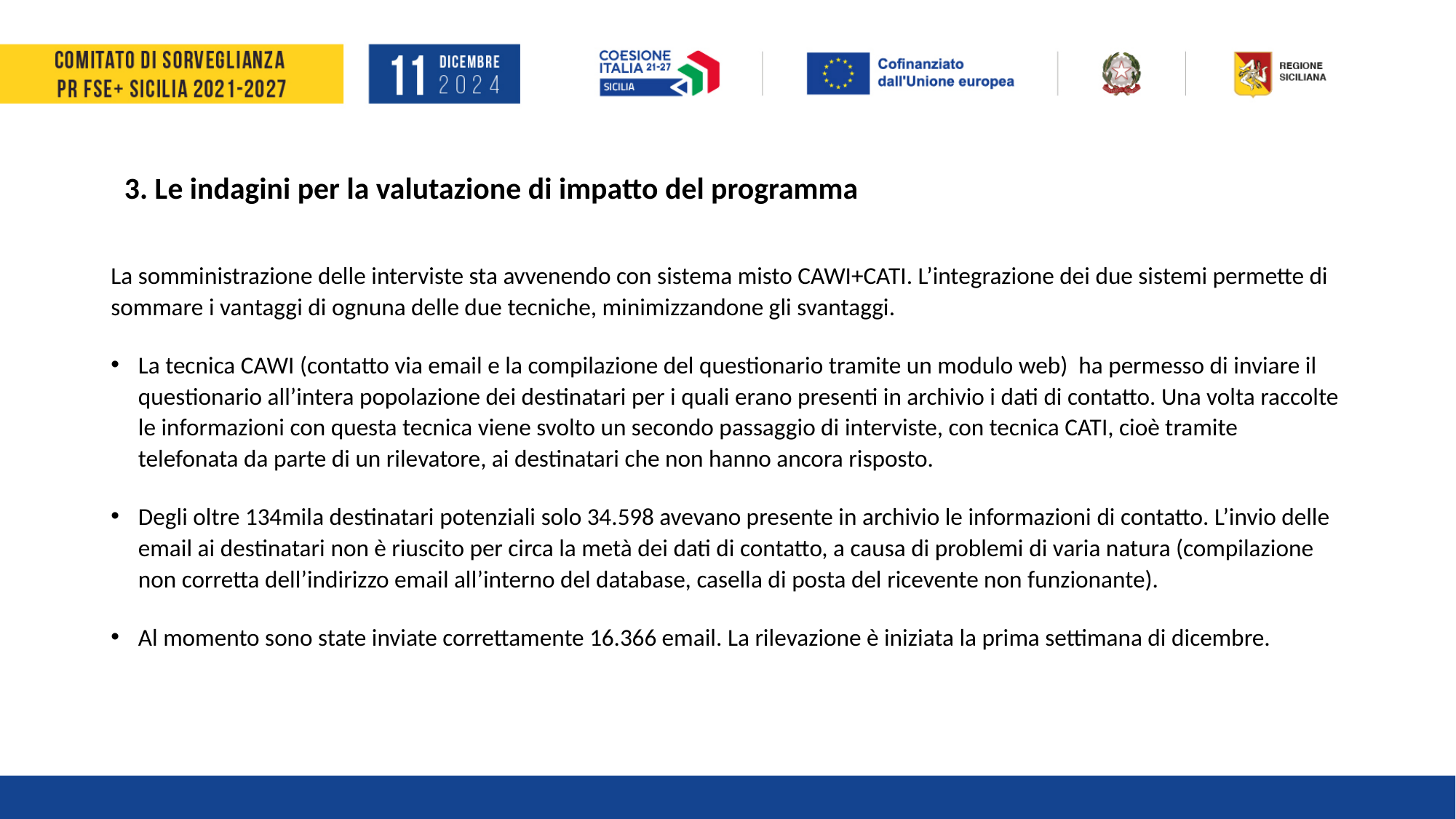

3. Le indagini per la valutazione di impatto del programma
La somministrazione delle interviste sta avvenendo con sistema misto CAWI+CATI. L’integrazione dei due sistemi permette di sommare i vantaggi di ognuna delle due tecniche, minimizzandone gli svantaggi.
La tecnica CAWI (contatto via email e la compilazione del questionario tramite un modulo web)  ha permesso di inviare il questionario all’intera popolazione dei destinatari per i quali erano presenti in archivio i dati di contatto. Una volta raccolte le informazioni con questa tecnica viene svolto un secondo passaggio di interviste, con tecnica CATI, cioè tramite telefonata da parte di un rilevatore, ai destinatari che non hanno ancora risposto.
Degli oltre 134mila destinatari potenziali solo 34.598 avevano presente in archivio le informazioni di contatto. L’invio delle email ai destinatari non è riuscito per circa la metà dei dati di contatto, a causa di problemi di varia natura (compilazione non corretta dell’indirizzo email all’interno del database, casella di posta del ricevente non funzionante).
Al momento sono state inviate correttamente 16.366 email. La rilevazione è iniziata la prima settimana di dicembre.